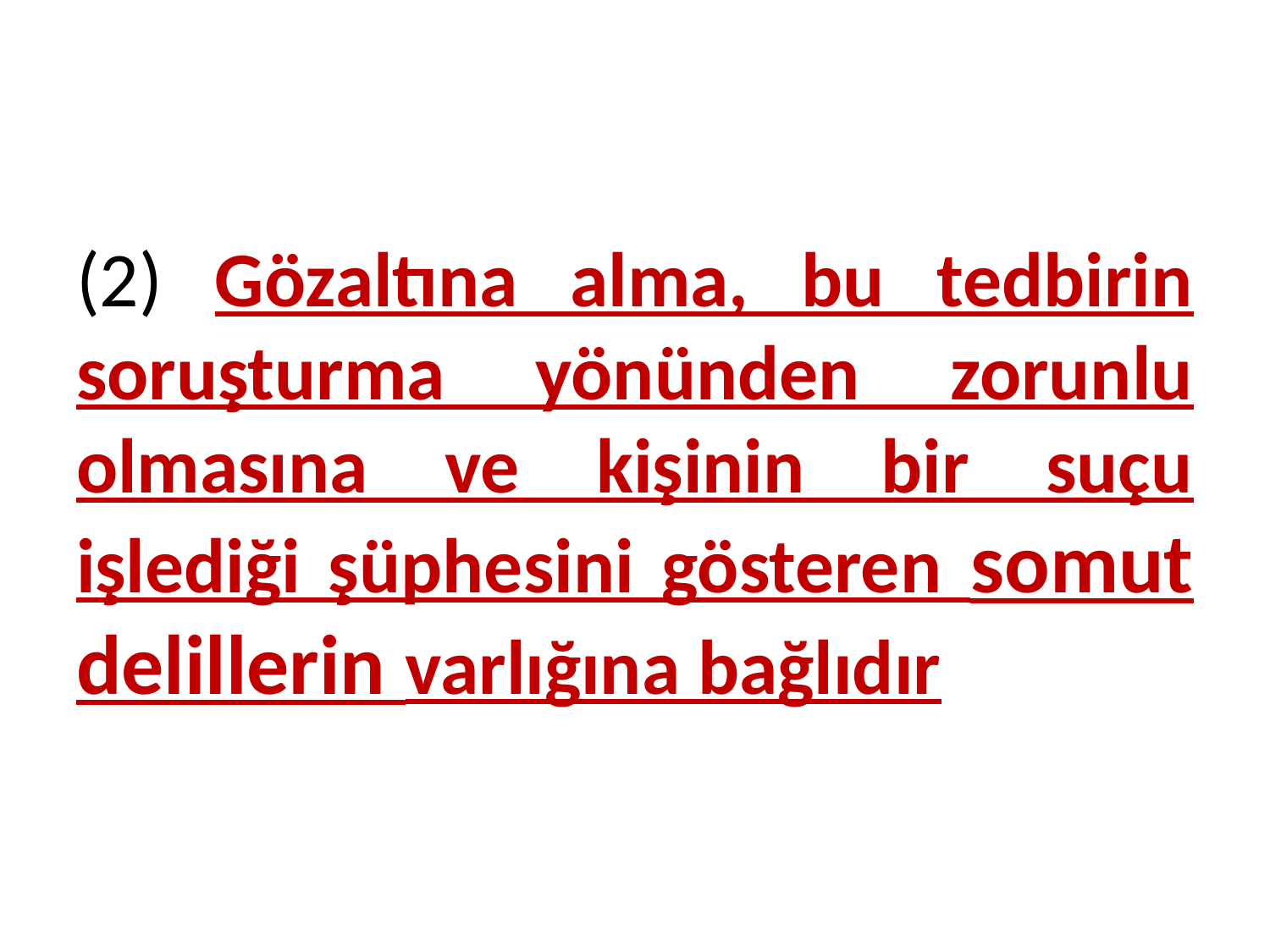

# (2) Gözaltına alma, bu tedbirin soruşturma yönünden zorunlu olmasına ve kişinin bir suçu işlediği şüphesini gösteren somut delillerin varlığına bağlıdır